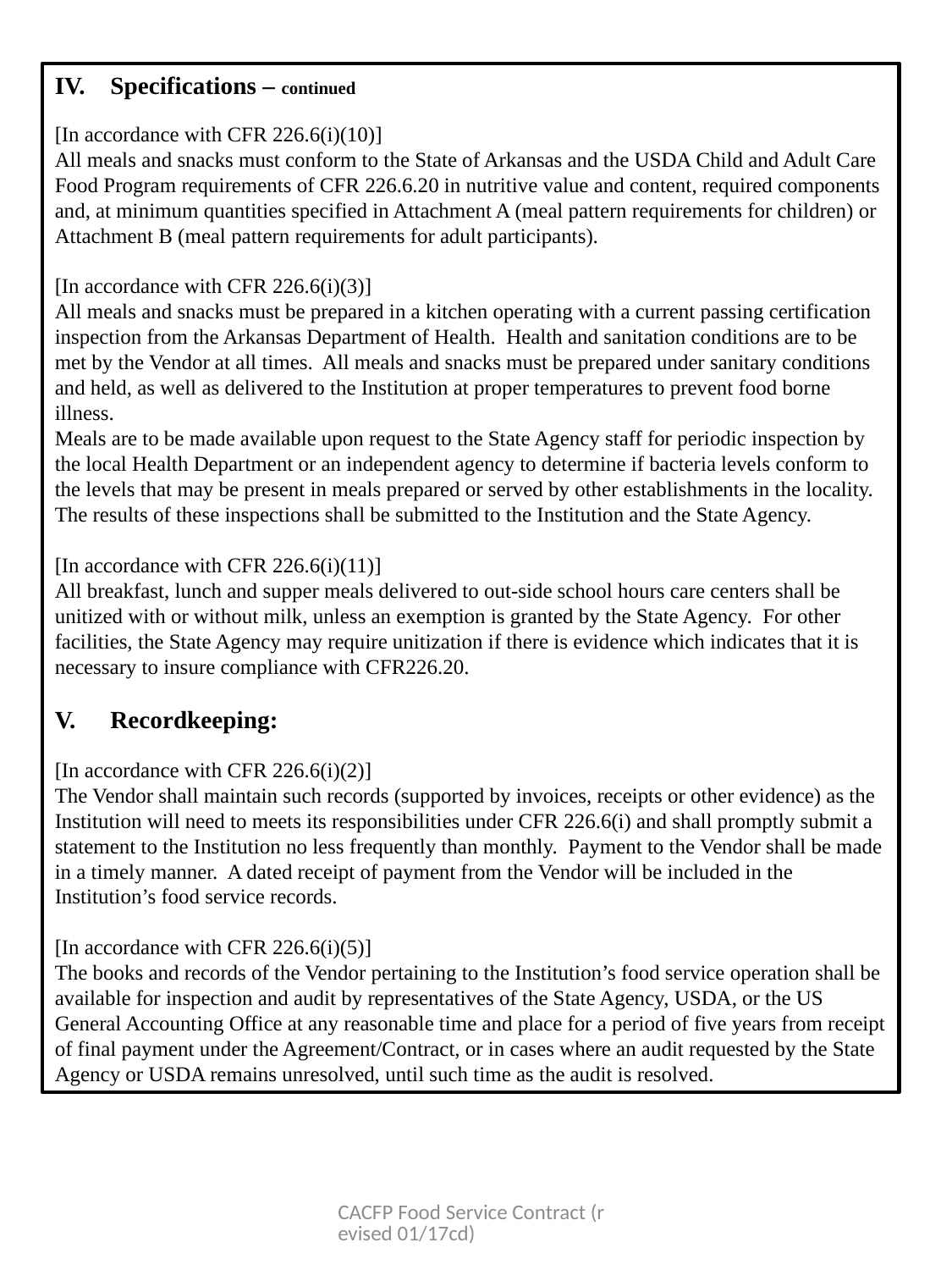

Specifications – continued

[In accordance with CFR 226.6(i)(10)]
All meals and snacks must conform to the State of Arkansas and the USDA Child and Adult Care Food Program requirements of CFR 226.6.20 in nutritive value and content, required components and, at minimum quantities specified in Attachment A (meal pattern requirements for children) or Attachment B (meal pattern requirements for adult participants).

[In accordance with CFR 226.6(i)(3)]
All meals and snacks must be prepared in a kitchen operating with a current passing certification inspection from the Arkansas Department of Health.  Health and sanitation conditions are to be met by the Vendor at all times.  All meals and snacks must be prepared under sanitary conditions and held, as well as delivered to the Institution at proper temperatures to prevent food borne illness.
Meals are to be made available upon request to the State Agency staff for periodic inspection by the local Health Department or an independent agency to determine if bacteria levels conform to the levels that may be present in meals prepared or served by other establishments in the locality.  The results of these inspections shall be submitted to the Institution and the State Agency.

[In accordance with CFR 226.6(i)(11)]
All breakfast, lunch and supper meals delivered to out-side school hours care centers shall be unitized with or without milk, unless an exemption is granted by the State Agency.  For other facilities, the State Agency may require unitization if there is evidence which indicates that it is necessary to insure compliance with CFR226.20.

Recordkeeping:

[In accordance with CFR 226.6(i)(2)]
The Vendor shall maintain such records (supported by invoices, receipts or other evidence) as the Institution will need to meets its responsibilities under CFR 226.6(i) and shall promptly submit a statement to the Institution no less frequently than monthly.  Payment to the Vendor shall be made in a timely manner.  A dated receipt of payment from the Vendor will be included in the Institution’s food service records.

[In accordance with CFR 226.6(i)(5)]
The books and records of the Vendor pertaining to the Institution’s food service operation shall be available for inspection and audit by representatives of the State Agency, USDA, or the US General Accounting Office at any reasonable time and place for a period of five years from receipt of final payment under the Agreement/Contract, or in cases where an audit requested by the State Agency or USDA remains unresolved, until such time as the audit is resolved.
CACFP Food Service Contract (revised 01/17cd)